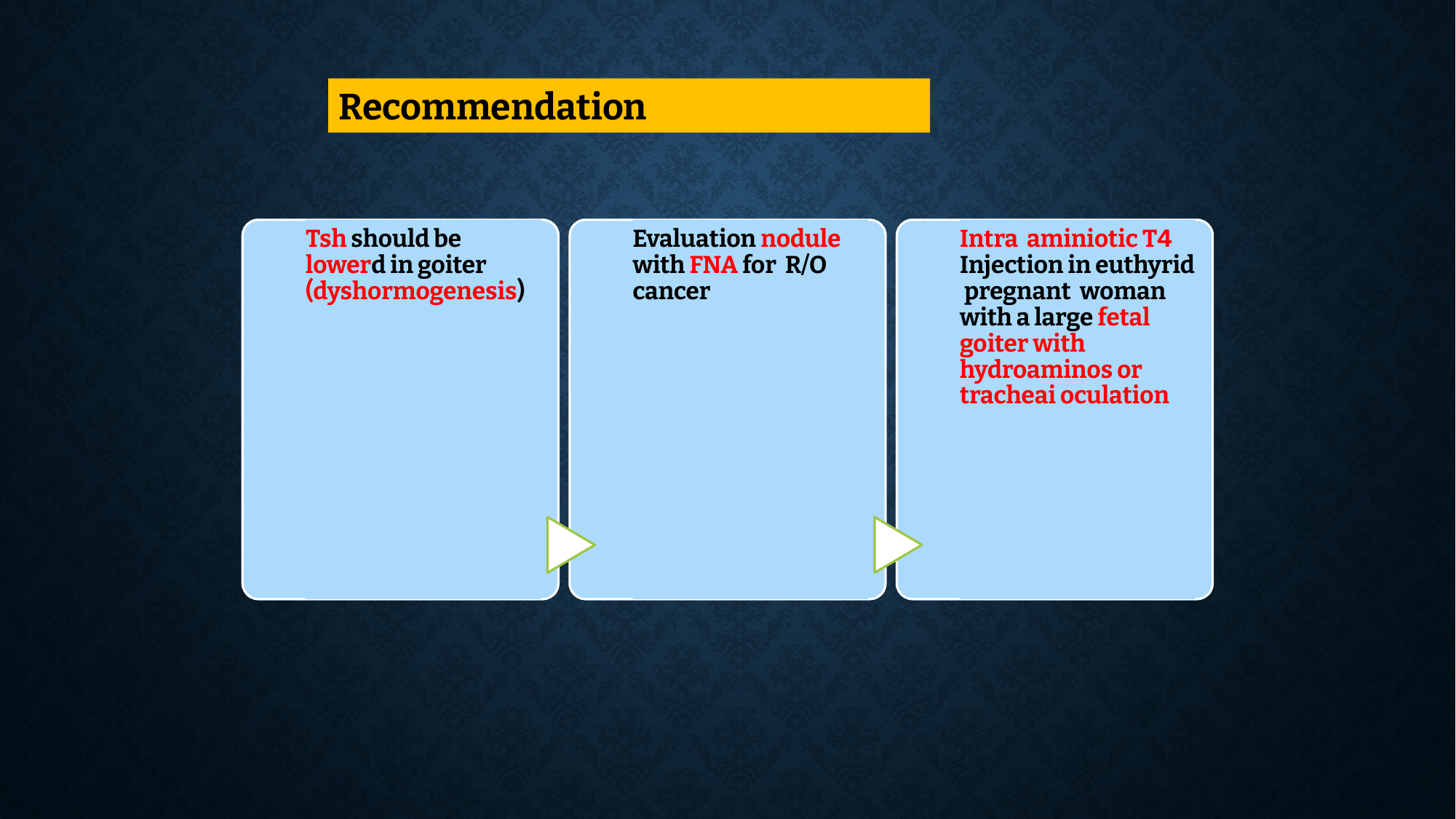

Recommendation
Recommendation
Tsh should be lowerd in goiter (dyshormogenesis)
Recommendation
Evaluation nodule with FNA for  R/O cancer
Recmendeation
Intra  aminiotic T4  Injection in euthyrid  pregnant  woman with a large fetal goiter with hydroaminos or tracheai oculation